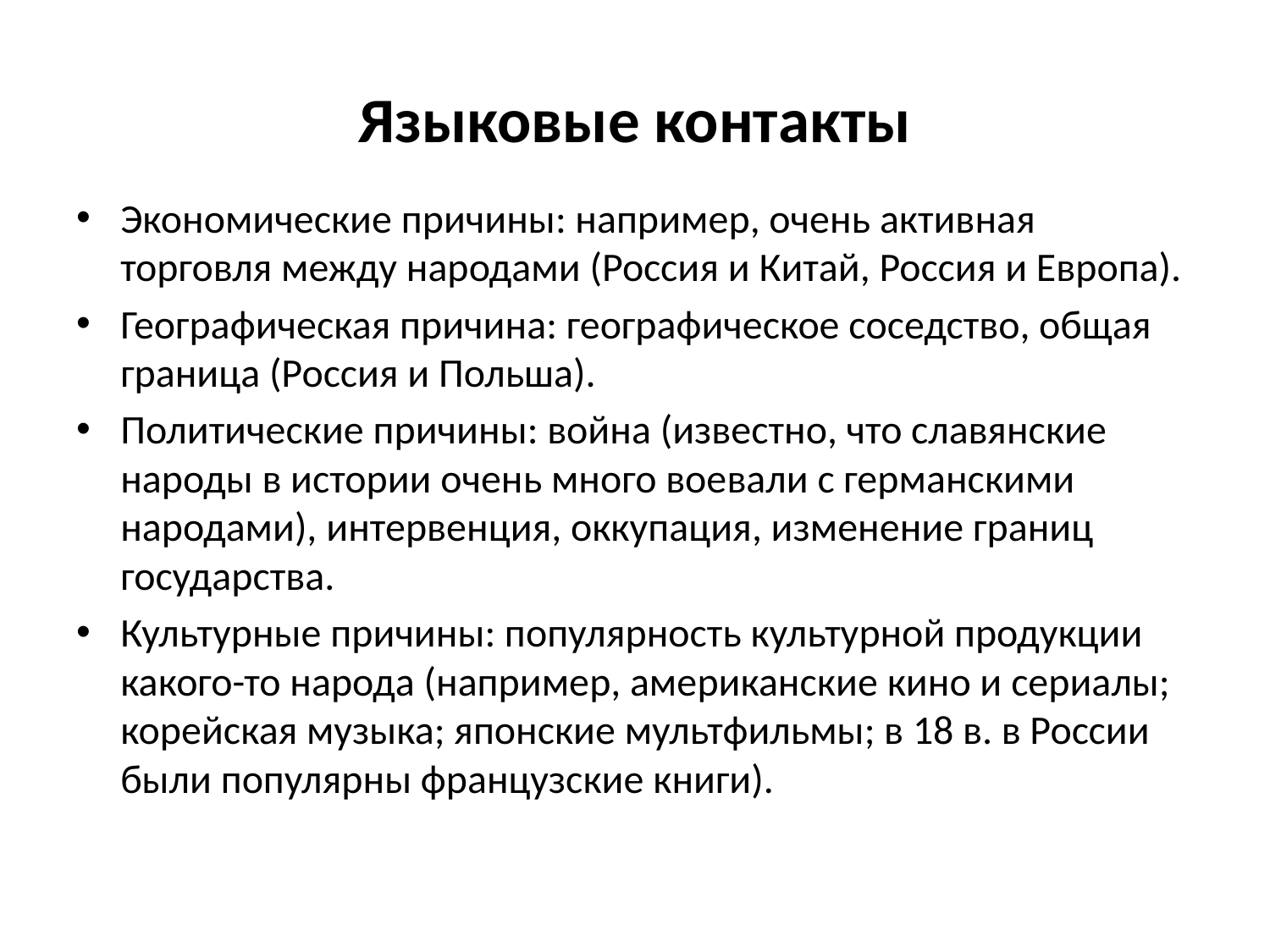

# Языковые контакты
Экономические причины: например, очень активная торговля между народами (Россия и Китай, Россия и Европа).
Географическая причина: географическое соседство, общая граница (Россия и Польша).
Политические причины: война (известно, что славянские народы в истории очень много воевали с германскими народами), интервенция, оккупация, изменение границ государства.
Культурные причины: популярность культурной продукции какого-то народа (например, американские кино и сериалы; корейская музыка; японские мультфильмы; в 18 в. в России были популярны французские книги).